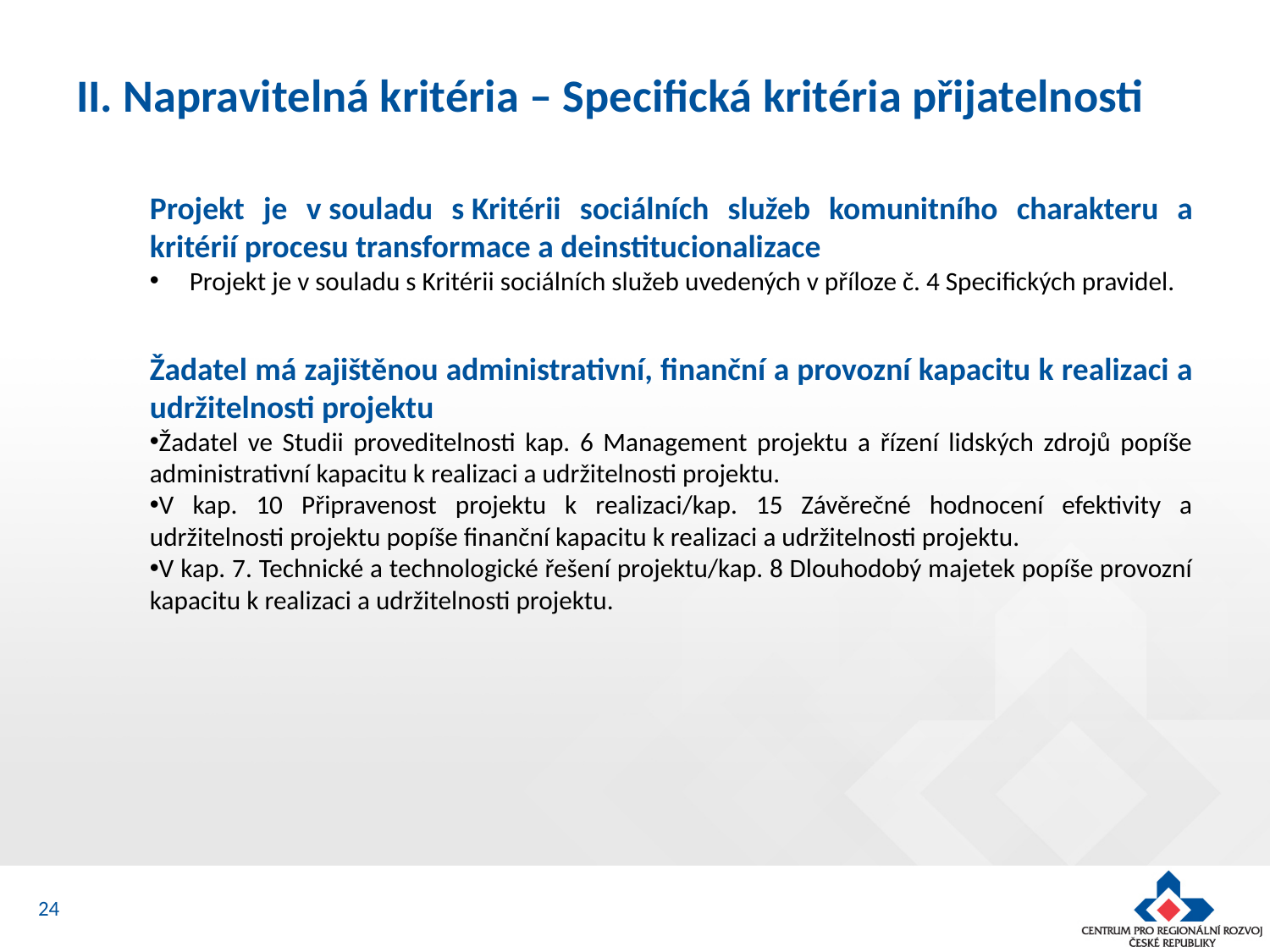

# II. Napravitelná kritéria – Specifická kritéria přijatelnosti
Projekt je v souladu s Kritérii sociálních služeb komunitního charakteru a kritérií procesu transformace a deinstitucionalizace
Projekt je v souladu s Kritérii sociálních služeb uvedených v příloze č. 4 Specifických pravidel.

Žadatel má zajištěnou administrativní, finanční a provozní kapacitu k realizaci a udržitelnosti projektu
Žadatel ve Studii proveditelnosti kap. 6 Management projektu a řízení lidských zdrojů popíše administrativní kapacitu k realizaci a udržitelnosti projektu.
V kap. 10 Připravenost projektu k realizaci/kap. 15 Závěrečné hodnocení efektivity a udržitelnosti projektu popíše finanční kapacitu k realizaci a udržitelnosti projektu.
V kap. 7. Technické a technologické řešení projektu/kap. 8 Dlouhodobý majetek popíše provozní kapacitu k realizaci a udržitelnosti projektu.

24